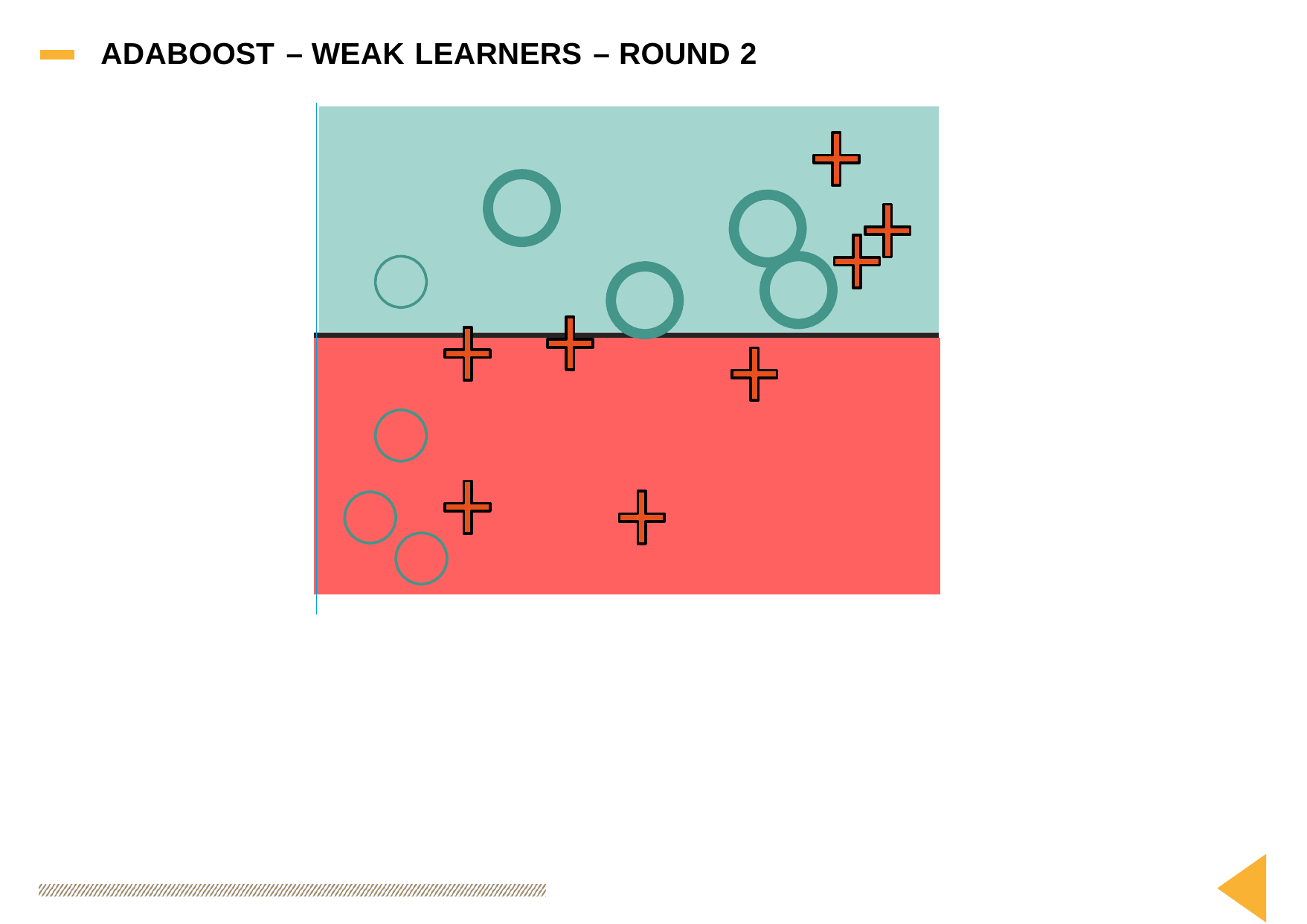

ADABOOST – WEAK LEARNERS – ROUND 2